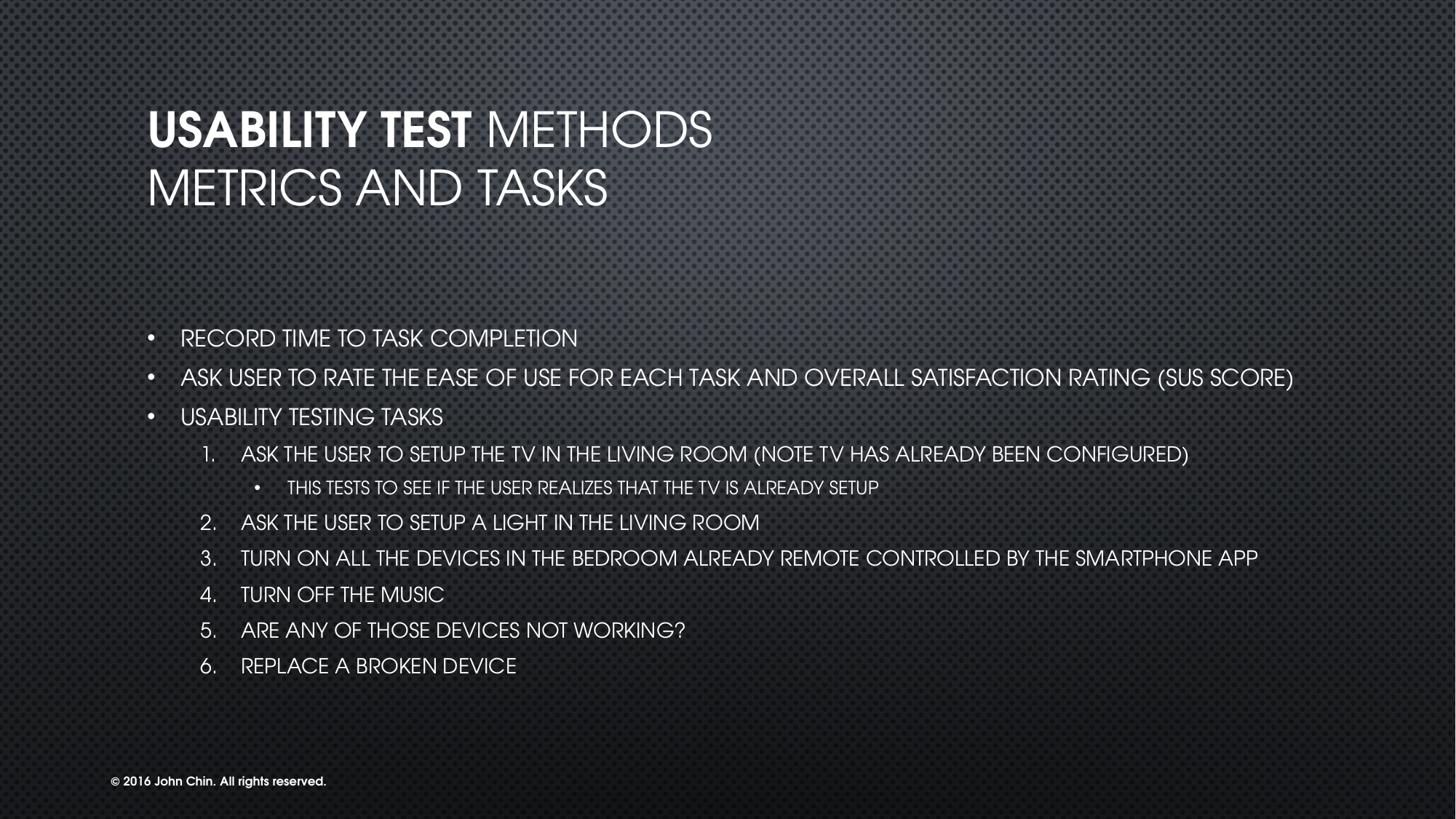

# Usability Test methods Metrics and Tasks
Record time to task completion
Ask user to rate the ease of use for each task and overall satisfaction rating (SUS score)
Usability Testing Tasks
Ask the user to Setup the TV in the Living Room (Note TV has already been configured)
This tests to see if the user realizes that the TV is already setup
Ask the user to Setup a light in the Living Room
Turn on all the devices in the Bedroom already remote controlled by the smartphone app
Turn off the music
Are any of those devices not working?
Replace a broken device